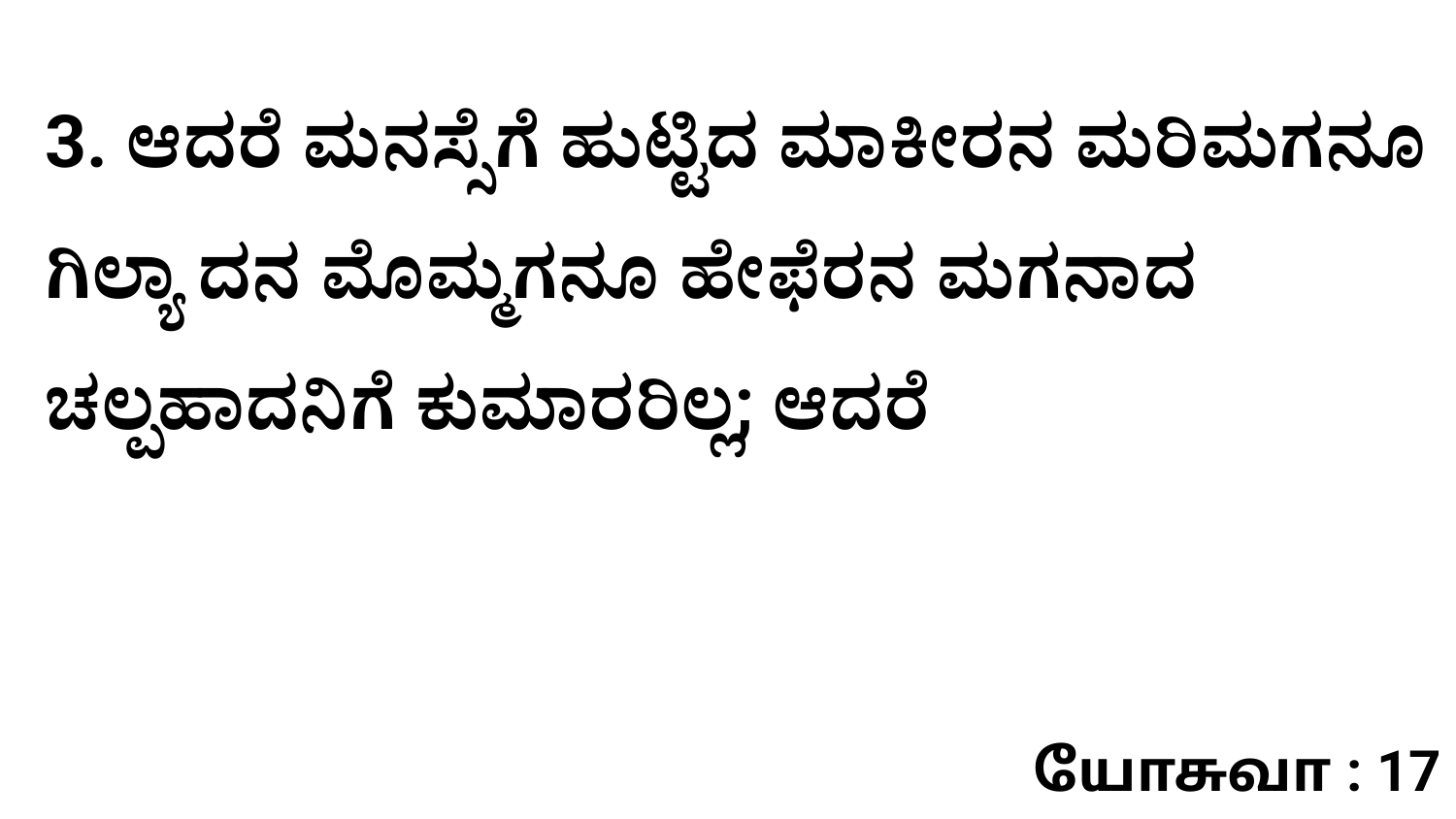

3. ಆದರೆ ಮನಸ್ಸೆಗೆ ಹುಟ್ಟಿದ ಮಾಕೀರನ ಮರಿಮಗನೂ ಗಿಲ್ಯಾ ದನ ಮೊಮ್ಮಗನೂ ಹೇಫೆರನ ಮಗನಾದ ಚಲ್ಪಹಾದನಿಗೆ ಕುಮಾರರಿಲ್ಲ; ಆದರೆ
யோசுவா : 17